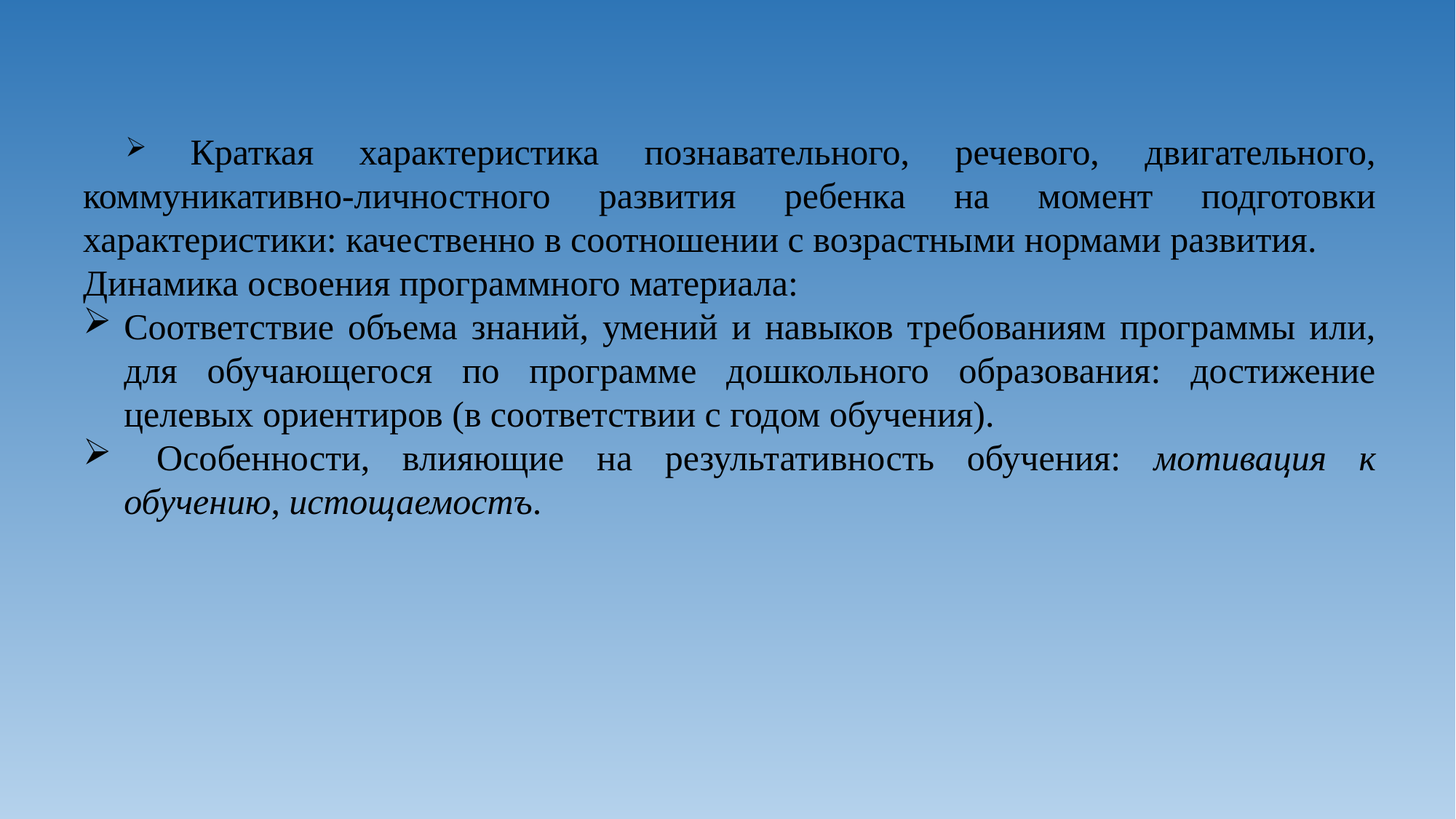

Краткая характеристика познавательного, речевого, двигательного, коммуникативно-личностного развития ребенка на момент подготовки характеристики: качественно в соотношении с возрастными нормами развития.
Динамика освоения программного материала:
Соответствие объема знаний, умений и навыков требованиям программы или, для обучающегося по программе дошкольного образования: достижение целевых ориентиров (в соответствии с годом обучения).
 Особенности, влияющие на результативность обучения: мотивация к обучению, истощаемостъ.